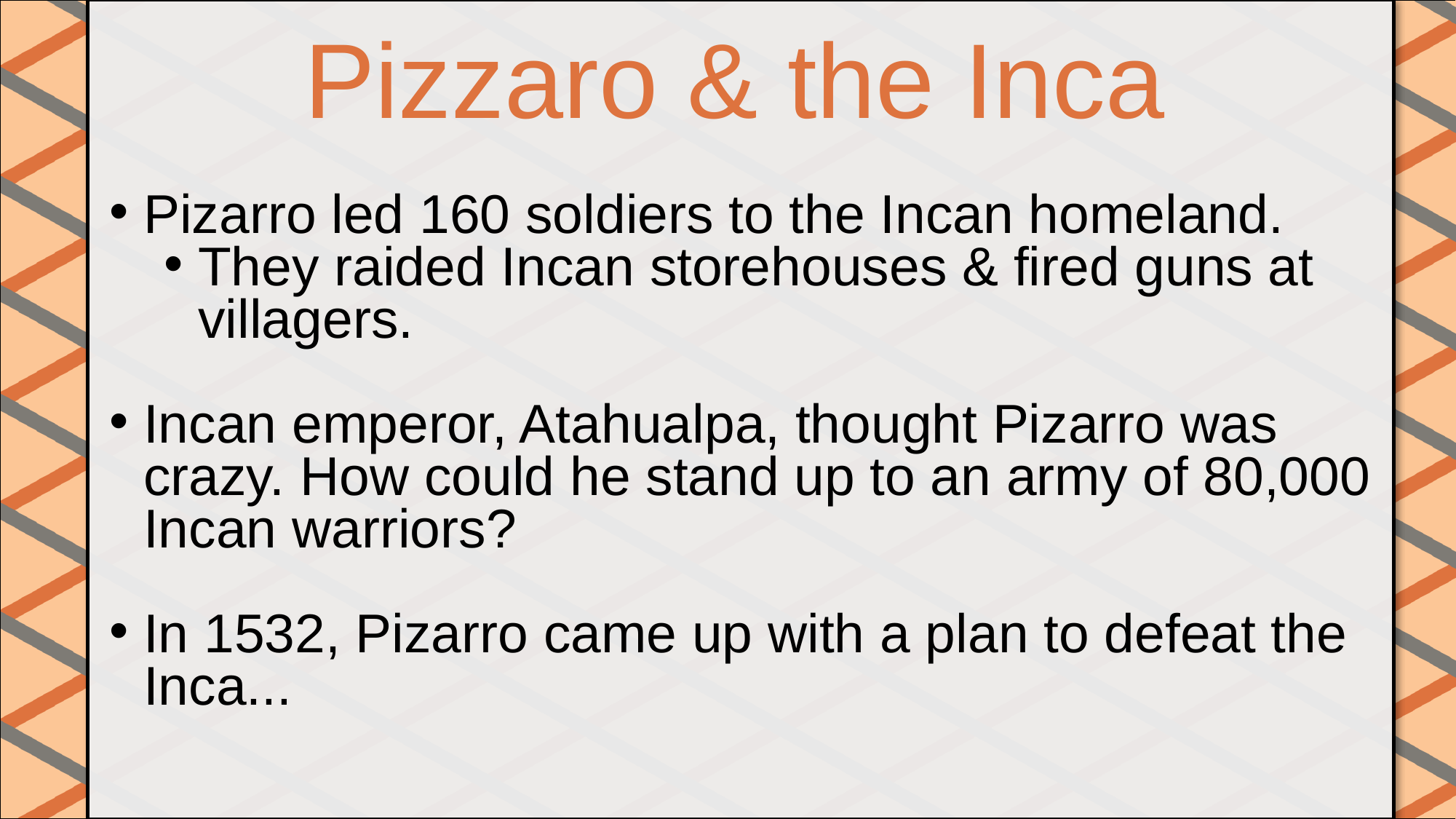

Pizzaro & the Inca
#
Pizarro led 160 soldiers to the Incan homeland.
They raided Incan storehouses & fired guns at villagers.

Incan emperor, Atahualpa, thought Pizarro was crazy. How could he stand up to an army of 80,000 Incan warriors?

In 1532, Pizarro came up with a plan to defeat the Inca...